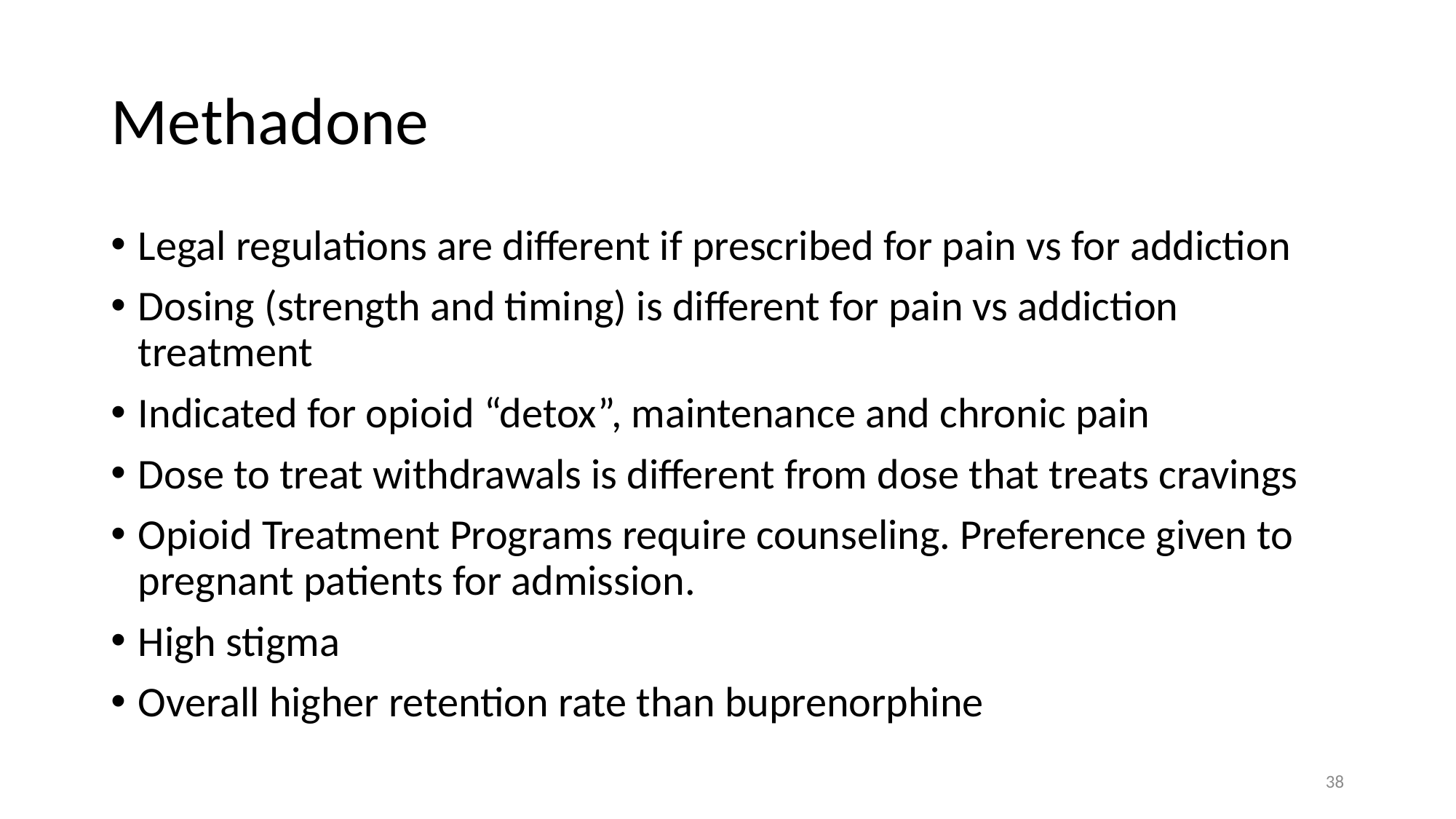

# Methadone
Legal regulations are different if prescribed for pain vs for addiction
Dosing (strength and timing) is different for pain vs addiction treatment
Indicated for opioid “detox”, maintenance and chronic pain
Dose to treat withdrawals is different from dose that treats cravings
Opioid Treatment Programs require counseling. Preference given to pregnant patients for admission.
High stigma
Overall higher retention rate than buprenorphine

38